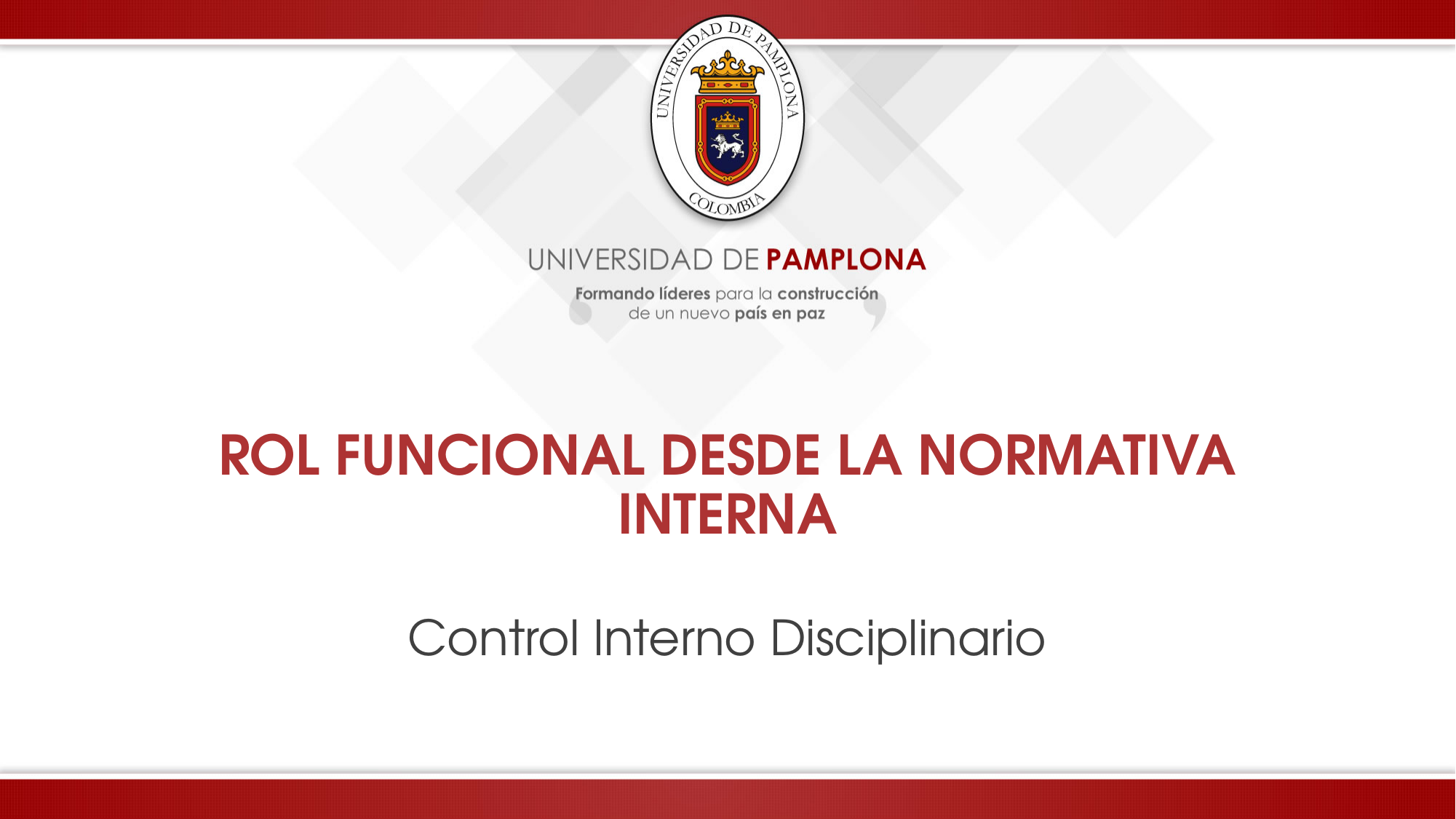

# ROL FUNCIONAL DESDE LA NORMATIVA INTERNA
Control Interno Disciplinario